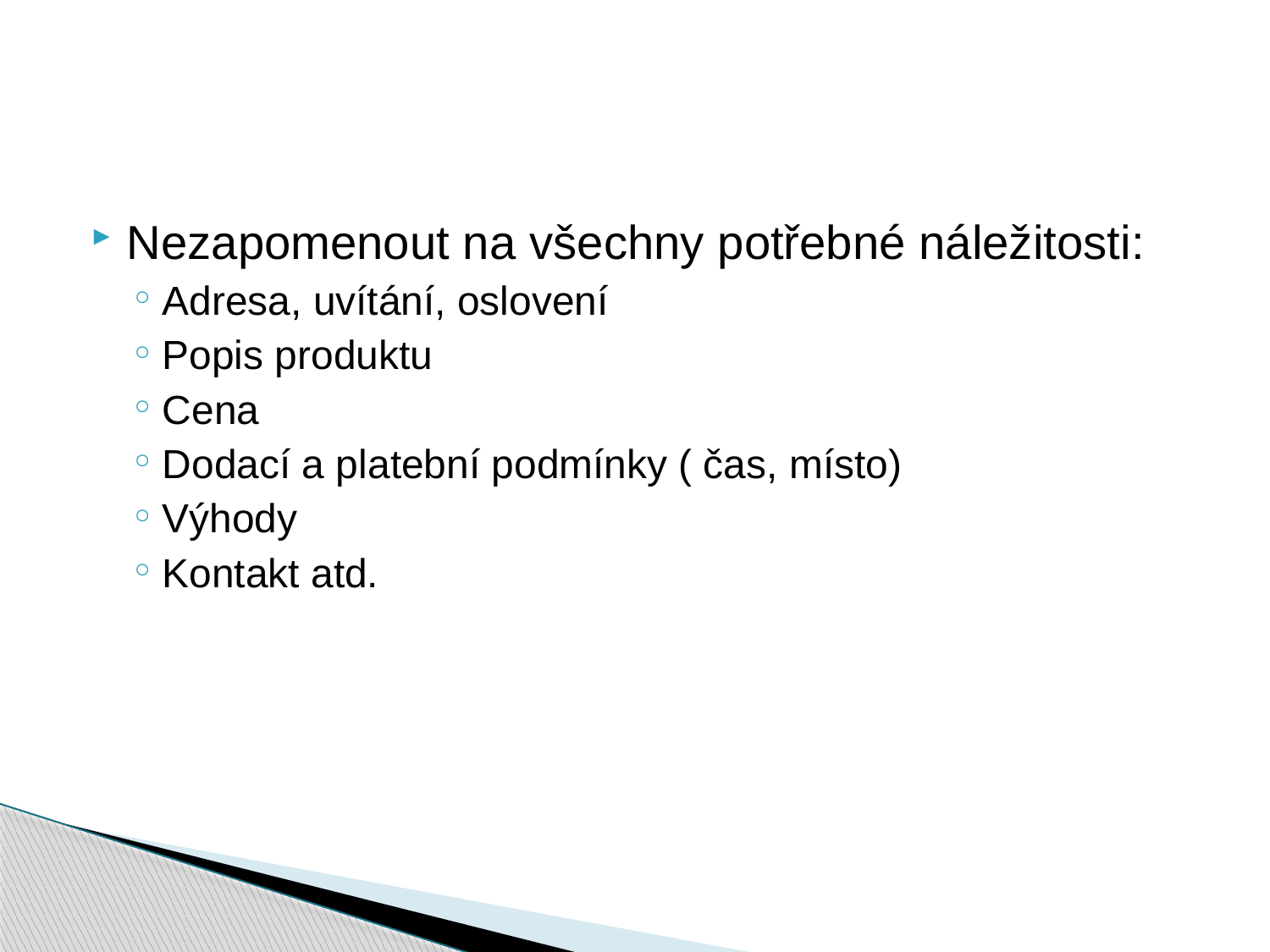

#
Nezapomenout na všechny potřebné náležitosti:
Adresa, uvítání, oslovení
Popis produktu
Cena
Dodací a platební podmínky ( čas, místo)
Výhody
Kontakt atd.